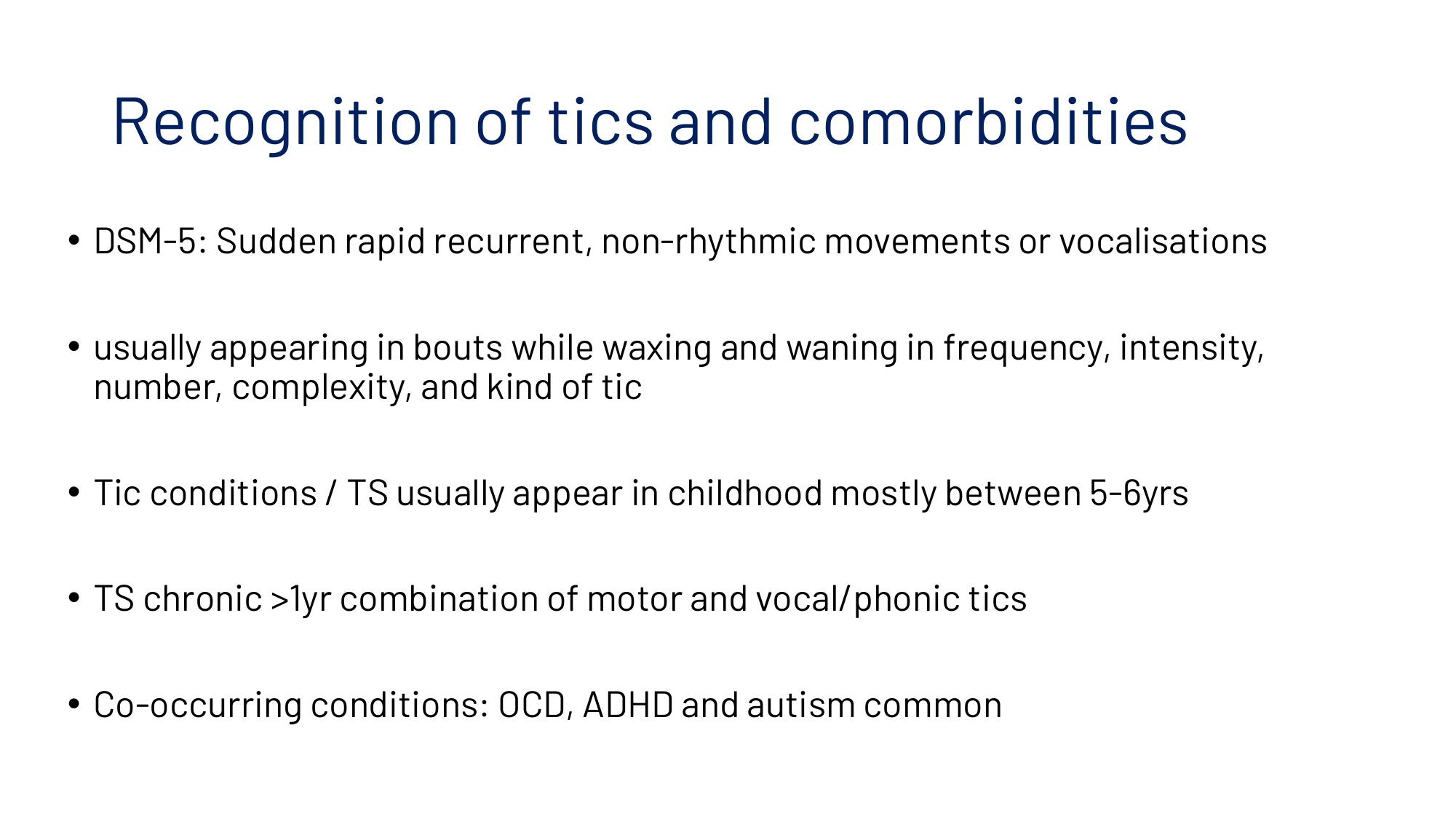

# Recognition of tics and comorbidities
DSM-5: Sudden rapid recurrent, non-rhythmic movements or vocalisations

usually appearing in bouts while waxing and waning in frequency, intensity, number, complexity, and kind of tic

Tic conditions / TS usually appear in childhood mostly between 5-6yrs

TS chronic >1yr combination of motor and vocal/phonic tics

Co-occurring conditions: OCD, ADHD and autism common